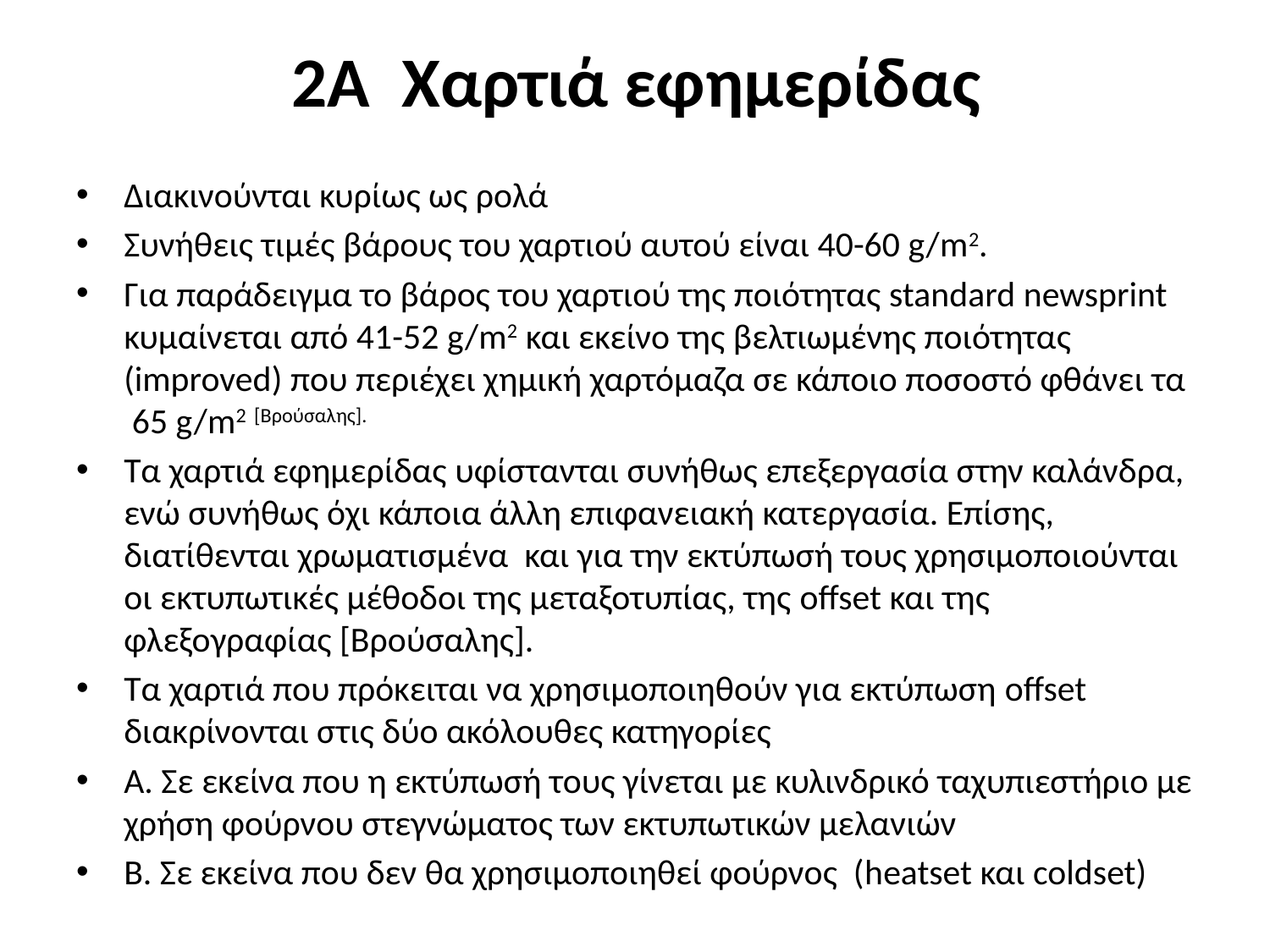

# 2Α  Χαρτιά εφημερίδας
Διακινούνται κυρίως ως ρολά
Συνήθεις τιμές βάρους του χαρτιού αυτού είναι 40-60 g/m2.
Για παράδειγμα το βάρος του χαρτιού της ποιότητας standard newsprint κυμαίνεται από 41-52 g/m2 και εκείνο της βελτιωμένης ποιότητας  (improved) που περιέχει χημική χαρτόμαζα σε κάποιο ποσοστό φθάνει τα  65 g/m2 [Βρούσαλης].
Tα χαρτιά εφημερίδας υφίστανται συνήθως επεξεργασία στην καλάνδρα, ενώ συνήθως όχι κάποια άλλη επιφανειακή κατεργασία. Επίσης, διατίθενται χρωματισμένα  και για την εκτύπωσή τους χρησιμοποιούνται οι εκτυπωτικές μέθοδοι της μεταξοτυπίας, της offset και της φλεξογραφίας [Βρούσαλης].
Τα χαρτιά που πρόκειται να χρησιμοποιηθούν για εκτύπωση offset διακρίνονται στις δύο ακόλουθες κατηγορίες
Α. Σε εκείνα που η εκτύπωσή τους γίνεται με κυλινδρικό ταχυπιεστήριο με χρήση φούρνου στεγνώματος των εκτυπωτικών μελανιών
Β. Σε εκείνα που δεν θα χρησιμοποιηθεί φούρνος  (heatset και coldset)